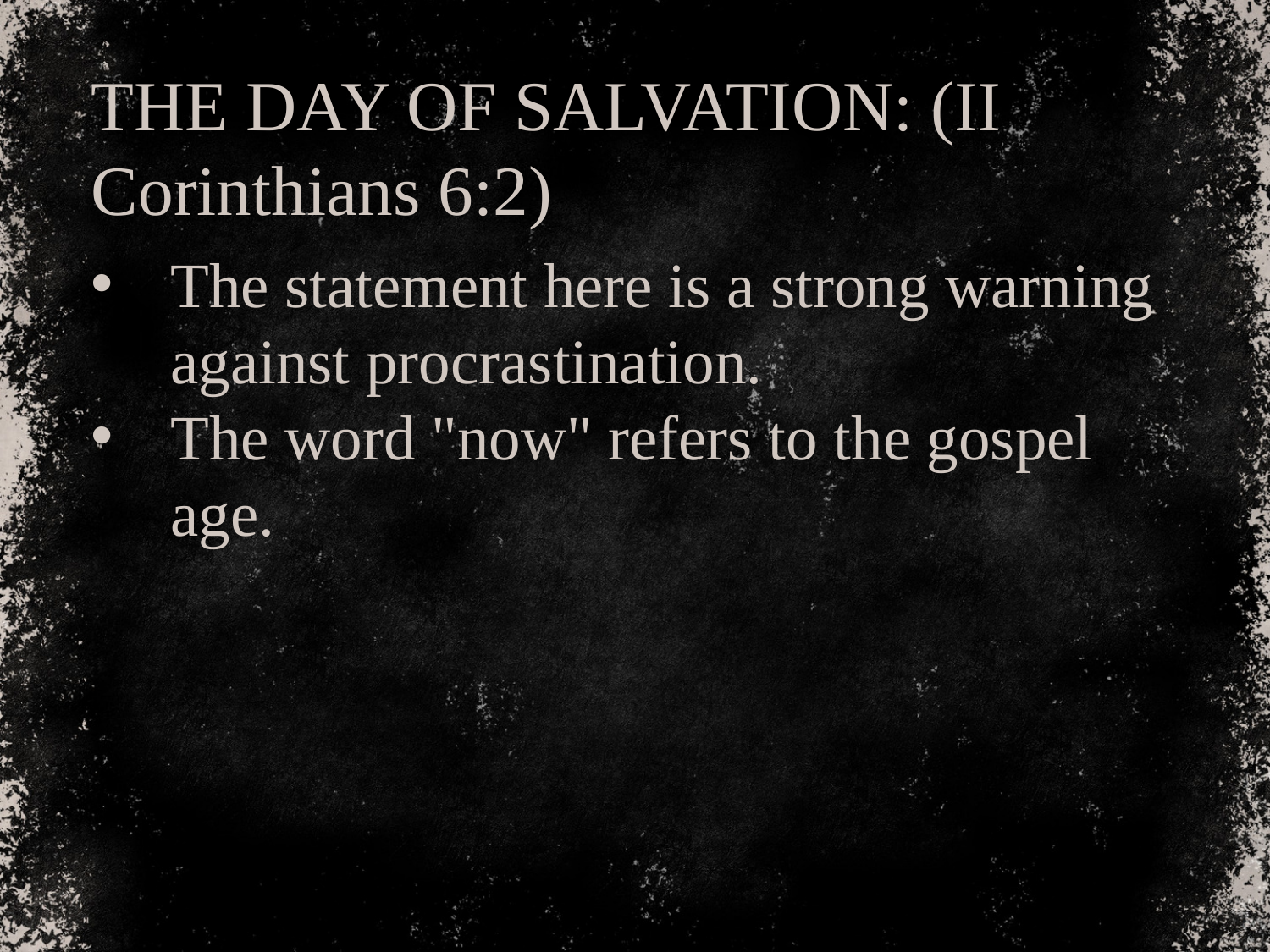

THE DAY OF SALVATION: (II Corinthians 6:2)
The statement here is a strong warning against procrastination.
The word "now" refers to the gospel age.